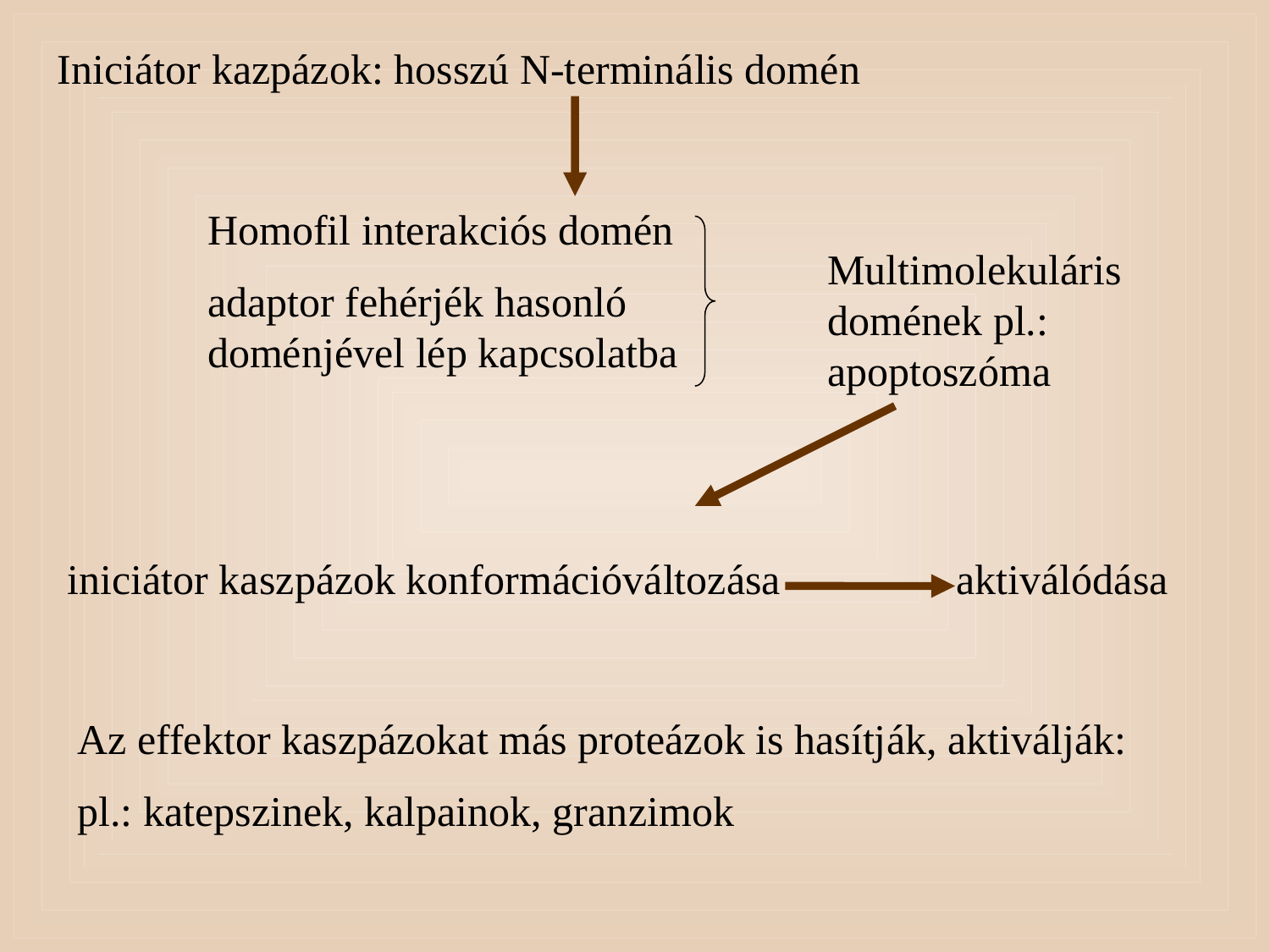

Iniciátor kazpázok: hosszú N-terminális domén

Homofil interakciós domén
adaptor fehérjék hasonló doménjével lép kapcsolatba

Multimolekuláris domének pl.: apoptoszóma

iniciátor kaszpázok konformációváltozása		aktiválódása

Az effektor kaszpázokat más proteázok is hasítják, aktiválják:
pl.: katepszinek, kalpainok, granzimok